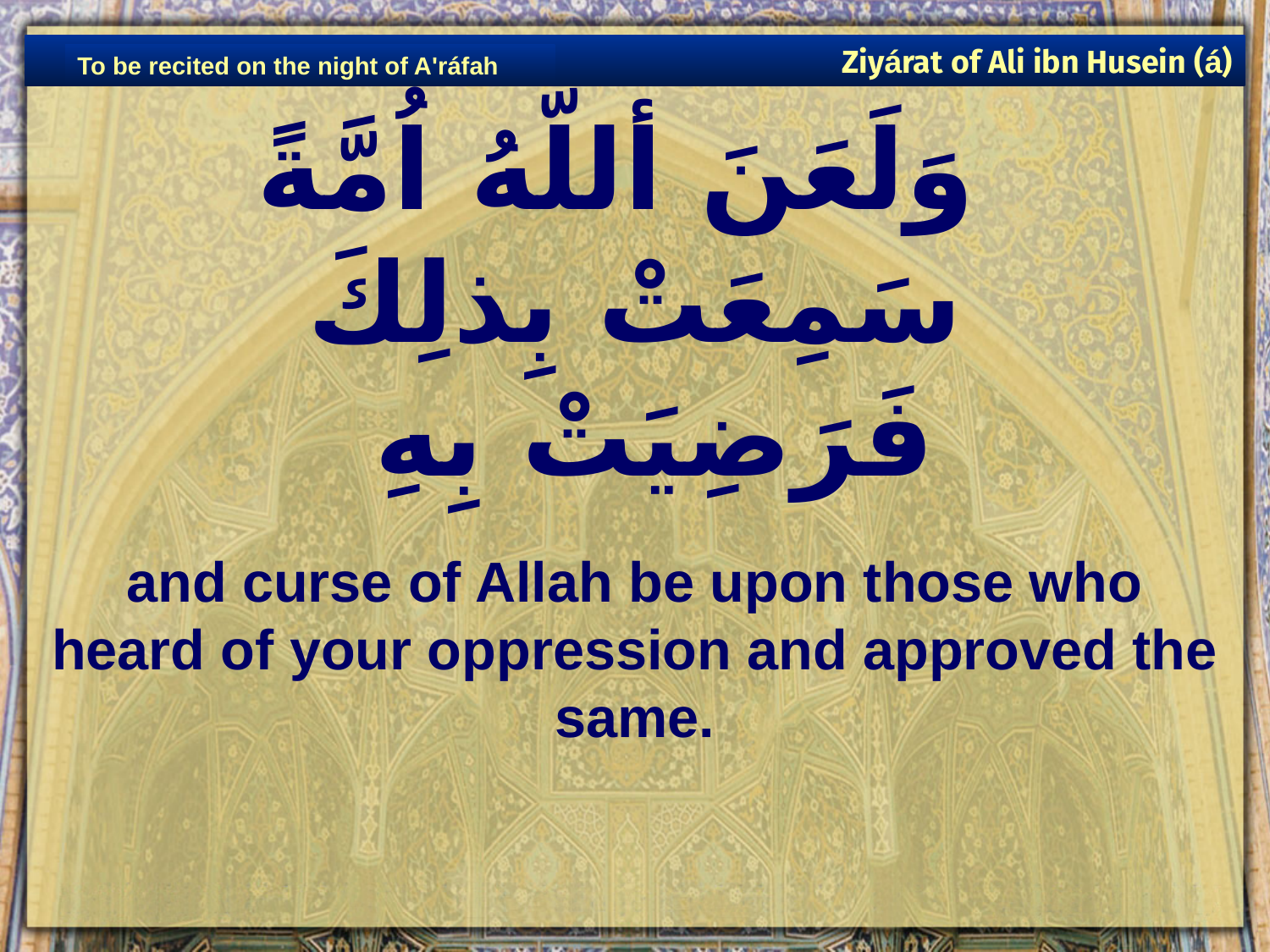

Ziyárat of Ali ibn Husein (á)
To be recited on the night of A'ráfah
# وَلَعَنَ أللَّهُ اُمَّةً سَمِعَتْ بِذلِكَ فَرَضِيَتْ بِهِ
and curse of Allah be upon those who heard of your oppression and approved the same.